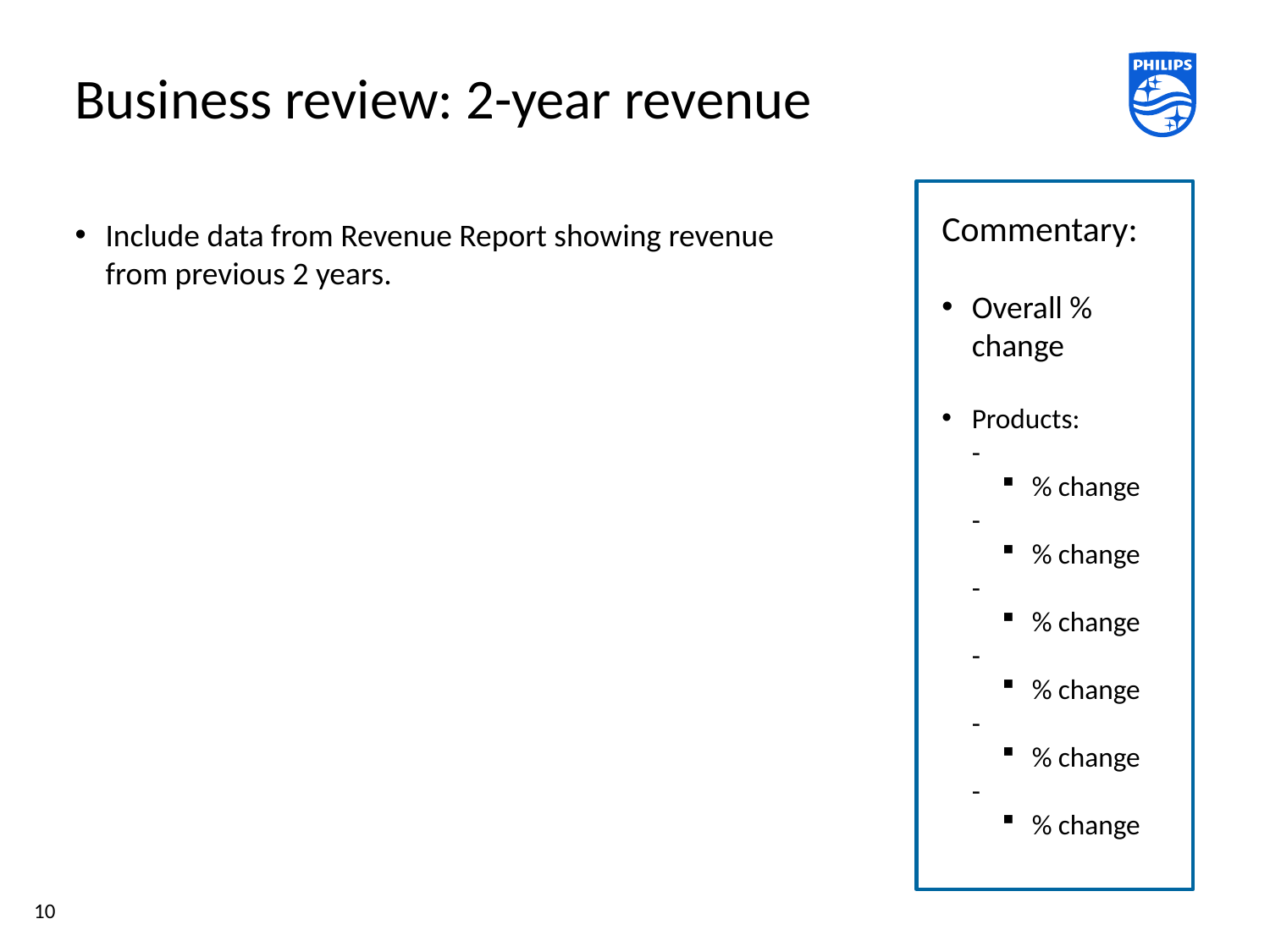

# Business review: 2-year revenue
Commentary:

Overall % change

Products:
-
% change
-
% change
-
% change
-
% change
-
% change
-
% change

Include data from Revenue Report showing revenue from previous 2 years.

10